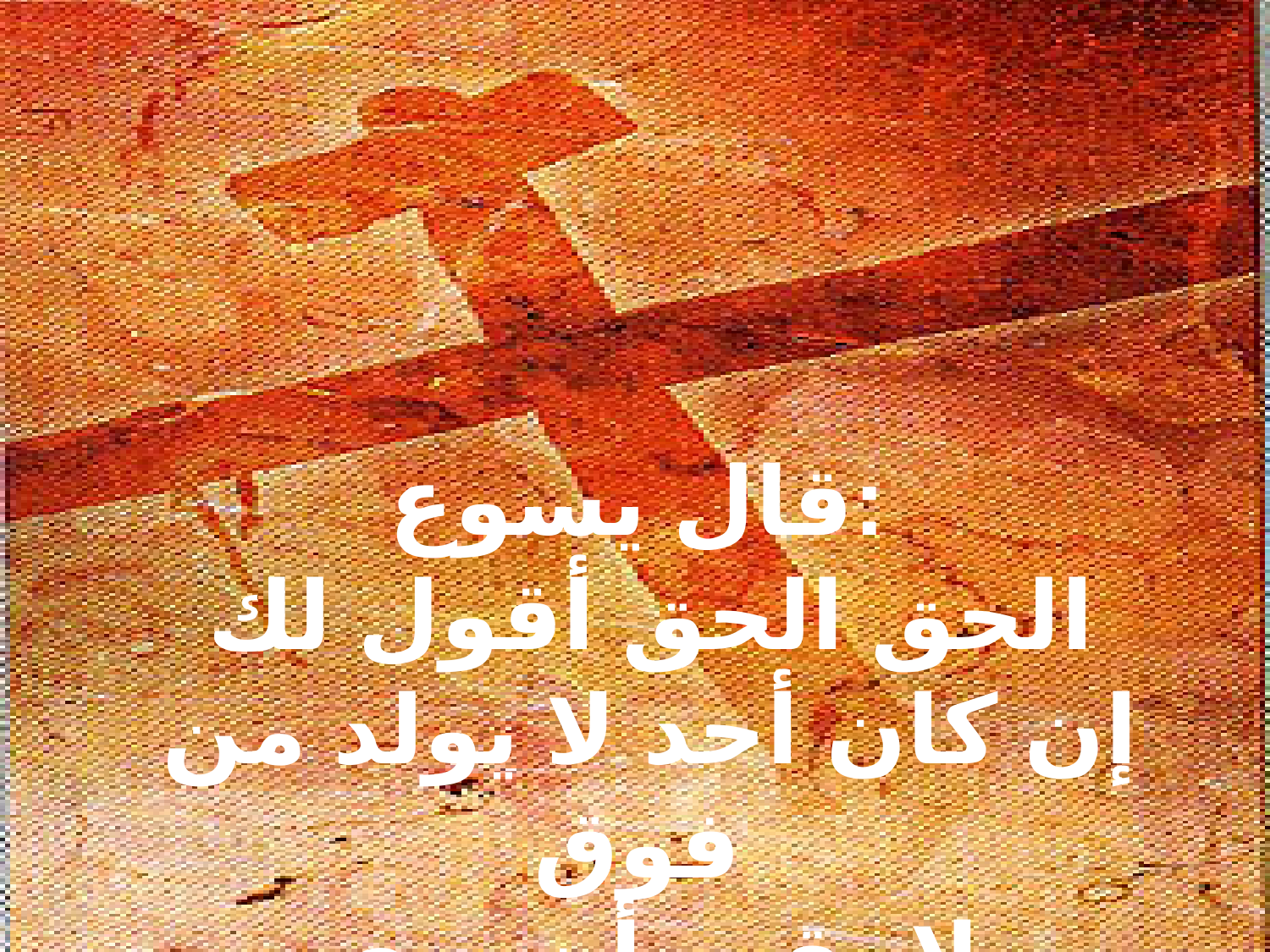

قال يسوع:
الحق الحق أقول لك
إن كان أحد لا يولد من فوق
لا يقدر أن يرى ملكوت الله